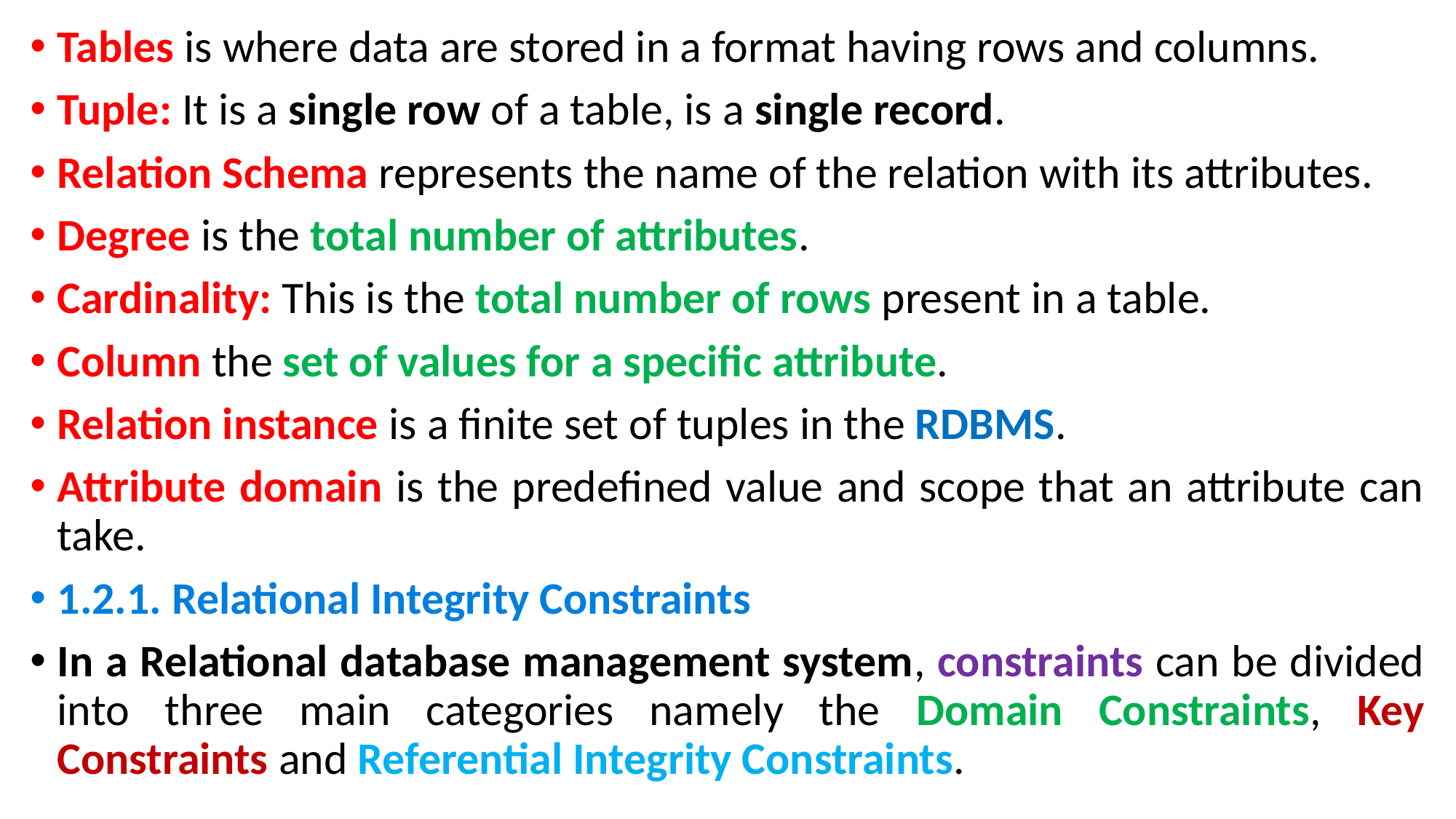

Tables is where data are stored in a format having rows and columns.
Tuple: It is a single row of a table, is a single record.
Relation Schema represents the name of the relation with its attributes.
Degree is the total number of attributes.
Cardinality: This is the total number of rows present in a table.
Column the set of values for a specific attribute.
Relation instance is a finite set of tuples in the RDBMS.
Attribute domain is the predefined value and scope that an attribute can take.
1.2.1. Relational Integrity Constraints
In a Relational database management system, constraints can be divided into three main categories namely the Domain Constraints, Key Constraints and Referential Integrity Constraints.